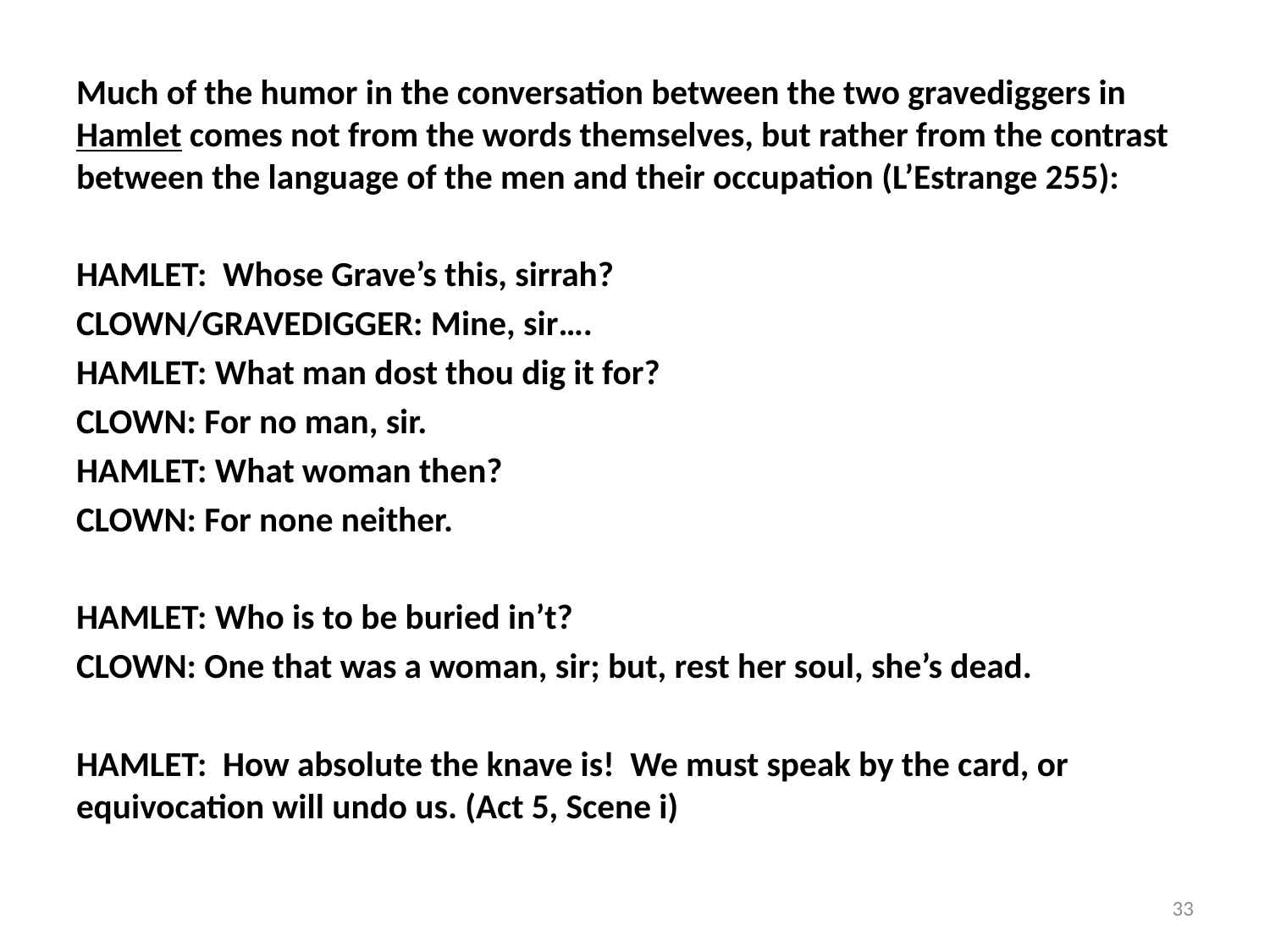

Much of the humor in the conversation between the two gravediggers in Hamlet comes not from the words themselves, but rather from the contrast between the language of the men and their occupation (L’Estrange 255):

HAMLET:  Whose Grave’s this, sirrah?
CLOWN/GRAVEDIGGER: Mine, sir….
HAMLET: What man dost thou dig it for?
CLOWN: For no man, sir.
HAMLET: What woman then?
CLOWN: For none neither.

HAMLET: Who is to be buried in’t?
CLOWN: One that was a woman, sir; but, rest her soul, she’s dead.

HAMLET:  How absolute the knave is!  We must speak by the card, or equivocation will undo us. (Act 5, Scene i)
33